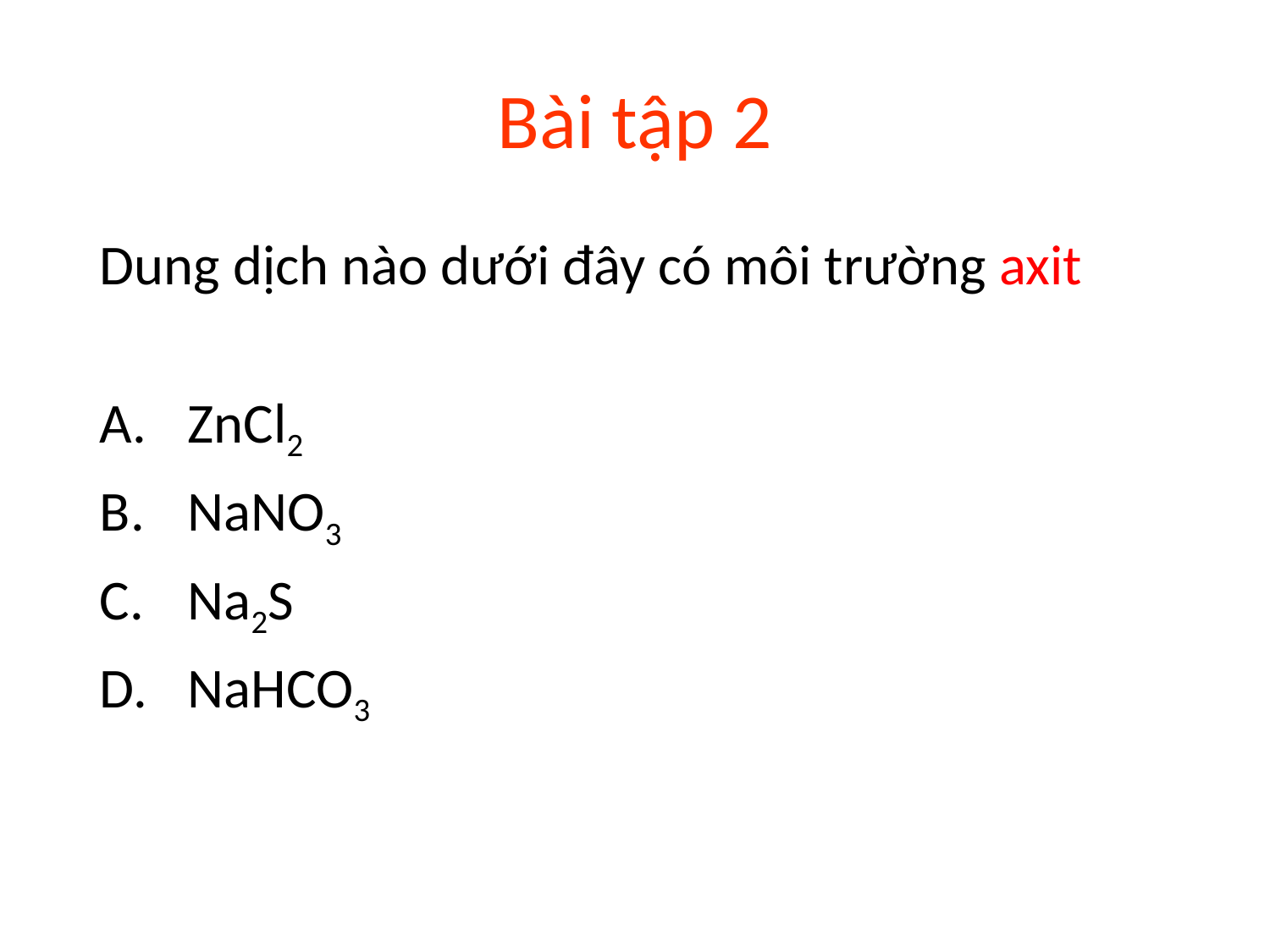

# Bài tập 2
Dung dịch nào dưới đây có môi trường axit

ZnCl2
NaNO3
Na2S
NaHCO3